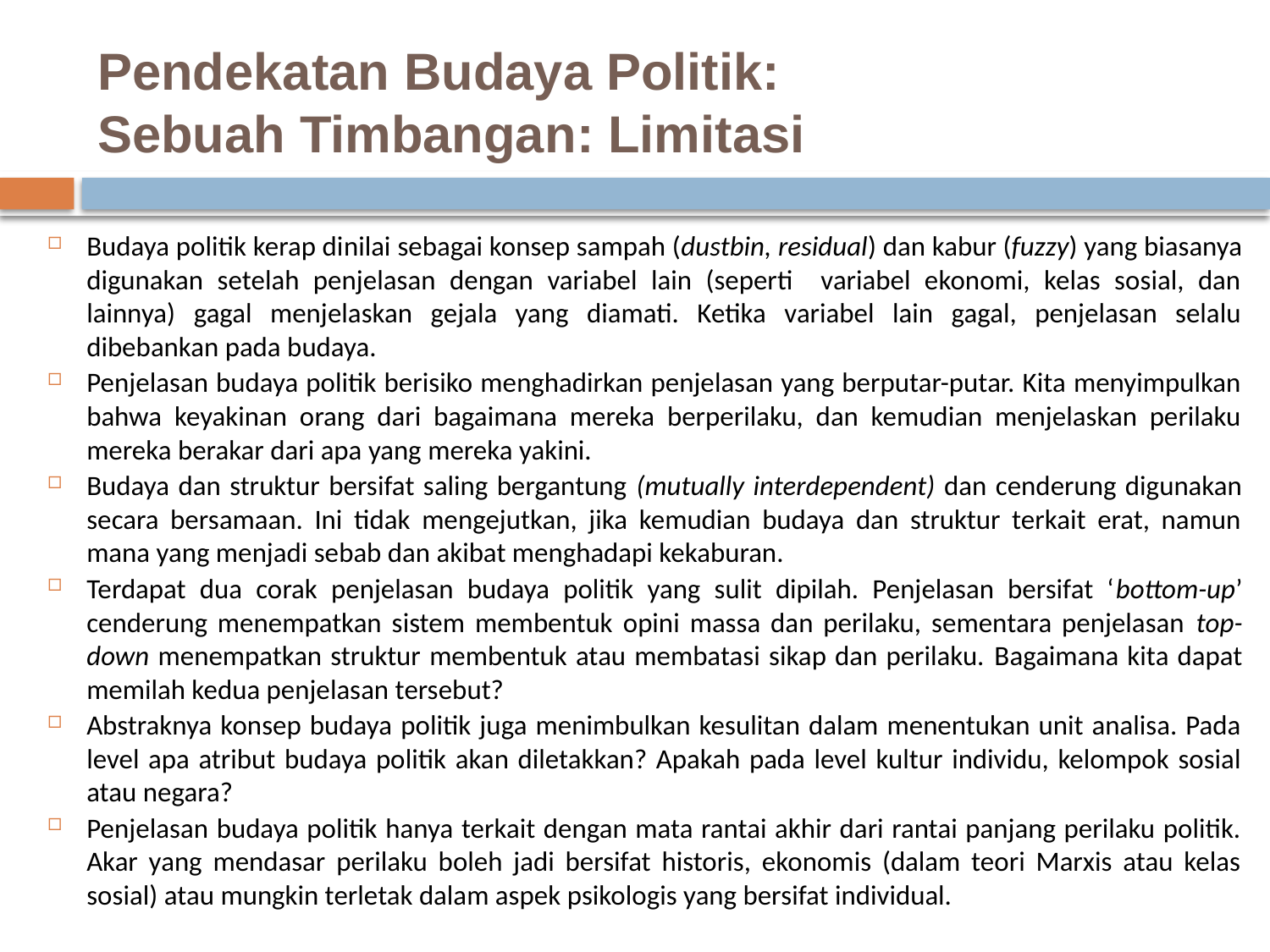

# Pendekatan Budaya Politik: Sebuah Timbangan: Limitasi
Budaya politik kerap dinilai sebagai konsep sampah (dustbin, residual) dan kabur (fuzzy) yang biasanya digunakan setelah penjelasan dengan variabel lain (seperti  variabel ekonomi, kelas sosial, dan lainnya) gagal menjelaskan gejala yang diamati. Ketika variabel lain gagal, penjelasan selalu dibebankan pada budaya.
Penjelasan budaya politik berisiko menghadirkan penjelasan yang berputar-putar. Kita menyimpulkan bahwa keyakinan orang dari bagaimana mereka berperilaku, dan kemudian menjelaskan perilaku mereka berakar dari apa yang mereka yakini.
Budaya dan struktur bersifat saling bergantung (mutually interdependent) dan cenderung digunakan secara bersamaan. Ini tidak mengejutkan, jika kemudian budaya dan struktur terkait erat, namun mana yang menjadi sebab dan akibat menghadapi kekaburan.
Terdapat dua corak penjelasan budaya politik yang sulit dipilah. Penjelasan bersifat ‘bottom-up’ cenderung menempatkan sistem membentuk opini massa dan perilaku, sementara penjelasan top-down menempatkan struktur membentuk atau membatasi sikap dan perilaku. Bagaimana kita dapat memilah kedua penjelasan tersebut?
Abstraknya konsep budaya politik juga menimbulkan kesulitan dalam menentukan unit analisa. Pada level apa atribut budaya politik akan diletakkan? Apakah pada level kultur individu, kelompok sosial atau negara?
Penjelasan budaya politik hanya terkait dengan mata rantai akhir dari rantai panjang perilaku politik. Akar yang mendasar perilaku boleh jadi bersifat historis, ekonomis (dalam teori Marxis atau kelas sosial) atau mungkin terletak dalam aspek psikologis yang bersifat individual.